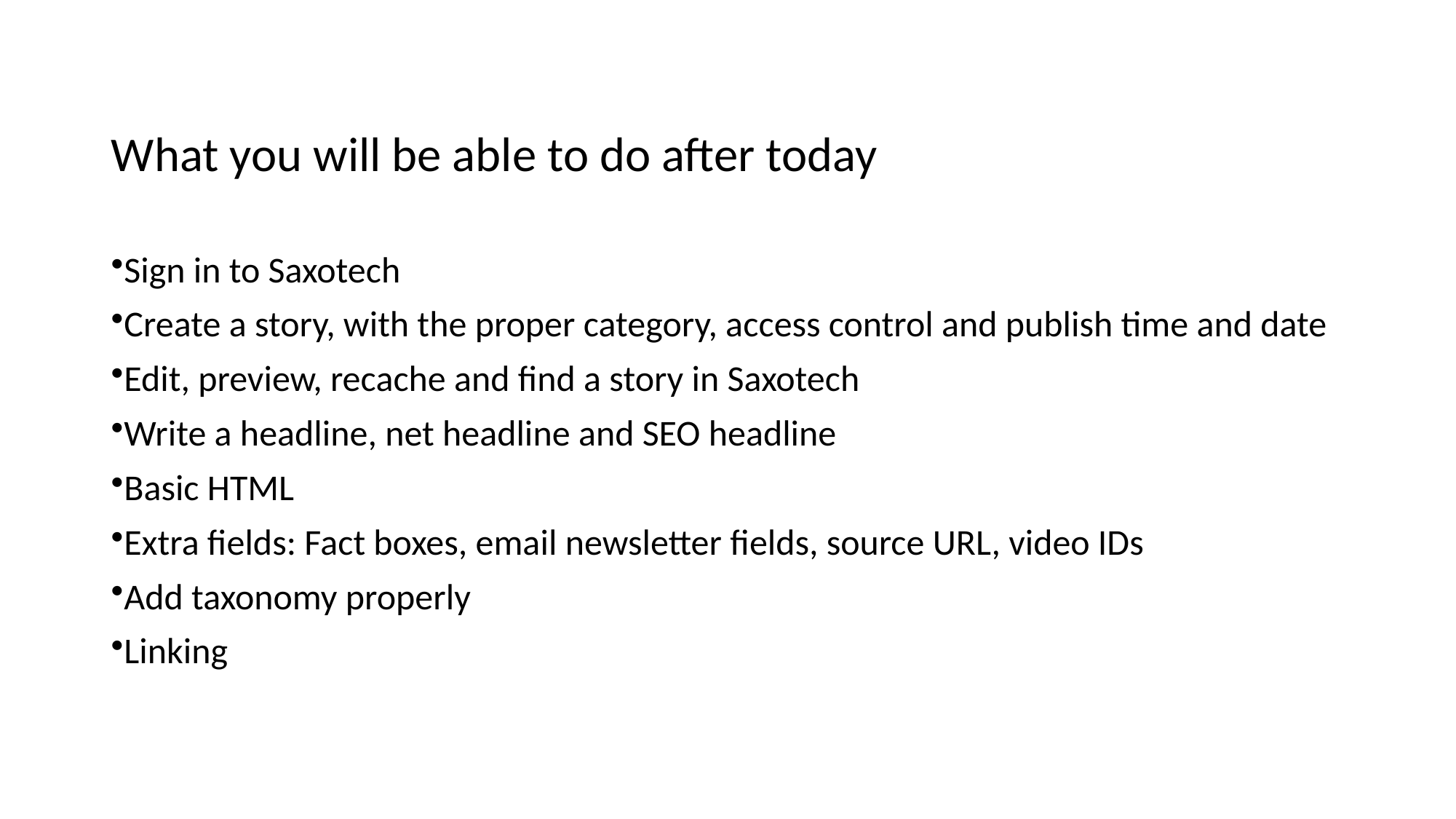

# What you will be able to do after today
Sign in to Saxotech
Create a story, with the proper category, access control and publish time and date
Edit, preview, recache and find a story in Saxotech
Write a headline, net headline and SEO headline
Basic HTML
Extra fields: Fact boxes, email newsletter fields, source URL, video IDs
Add taxonomy properly
Linking